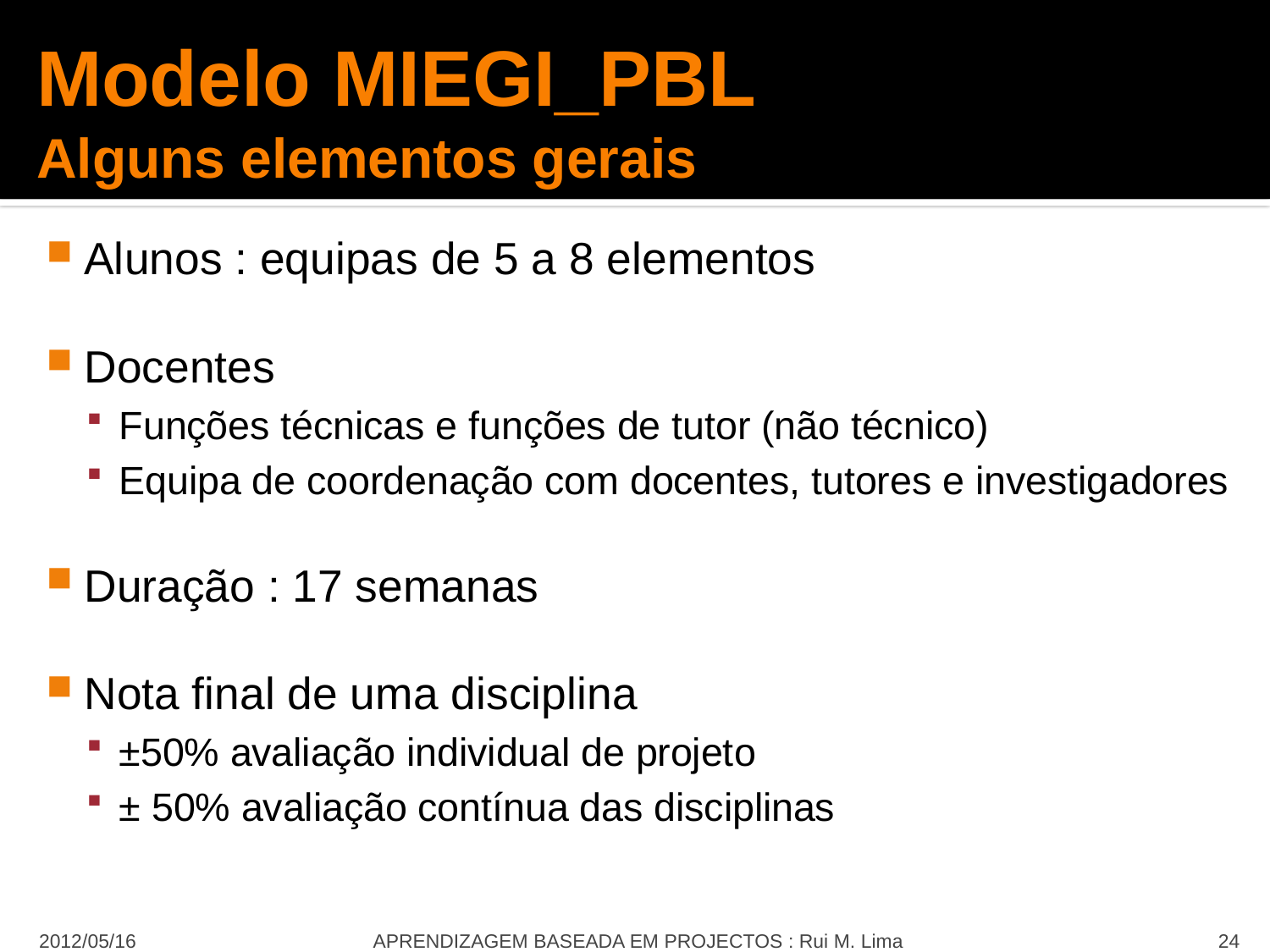

# Modelo MIEGI_PBL Alguns elementos gerais
Alunos : equipas de 5 a 8 elementos

Docentes
Funções técnicas e funções de tutor (não técnico)
Equipa de coordenação com docentes, tutores e investigadores

Duração : 17 semanas

Nota final de uma disciplina
±50% avaliação individual de projeto
± 50% avaliação contínua das disciplinas
2012/05/16
APRENDIZAGEM BASEADA EM PROJECTOS : Rui M. Lima
24